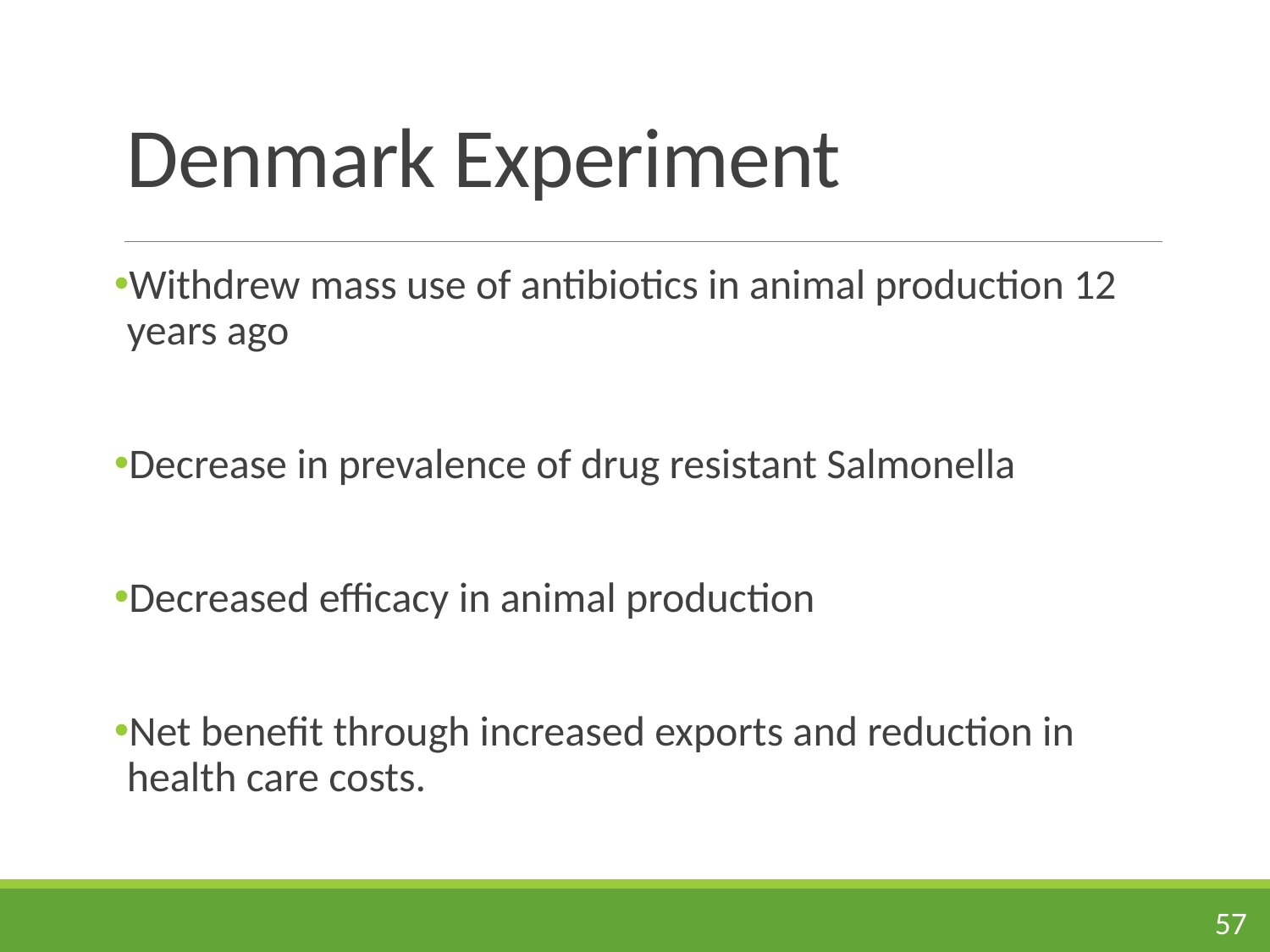

# Denmark Experiment
Withdrew mass use of antibiotics in animal production 12 years ago

Decrease in prevalence of drug resistant Salmonella

Decreased efficacy in animal production

Net benefit through increased exports and reduction in health care costs.
57